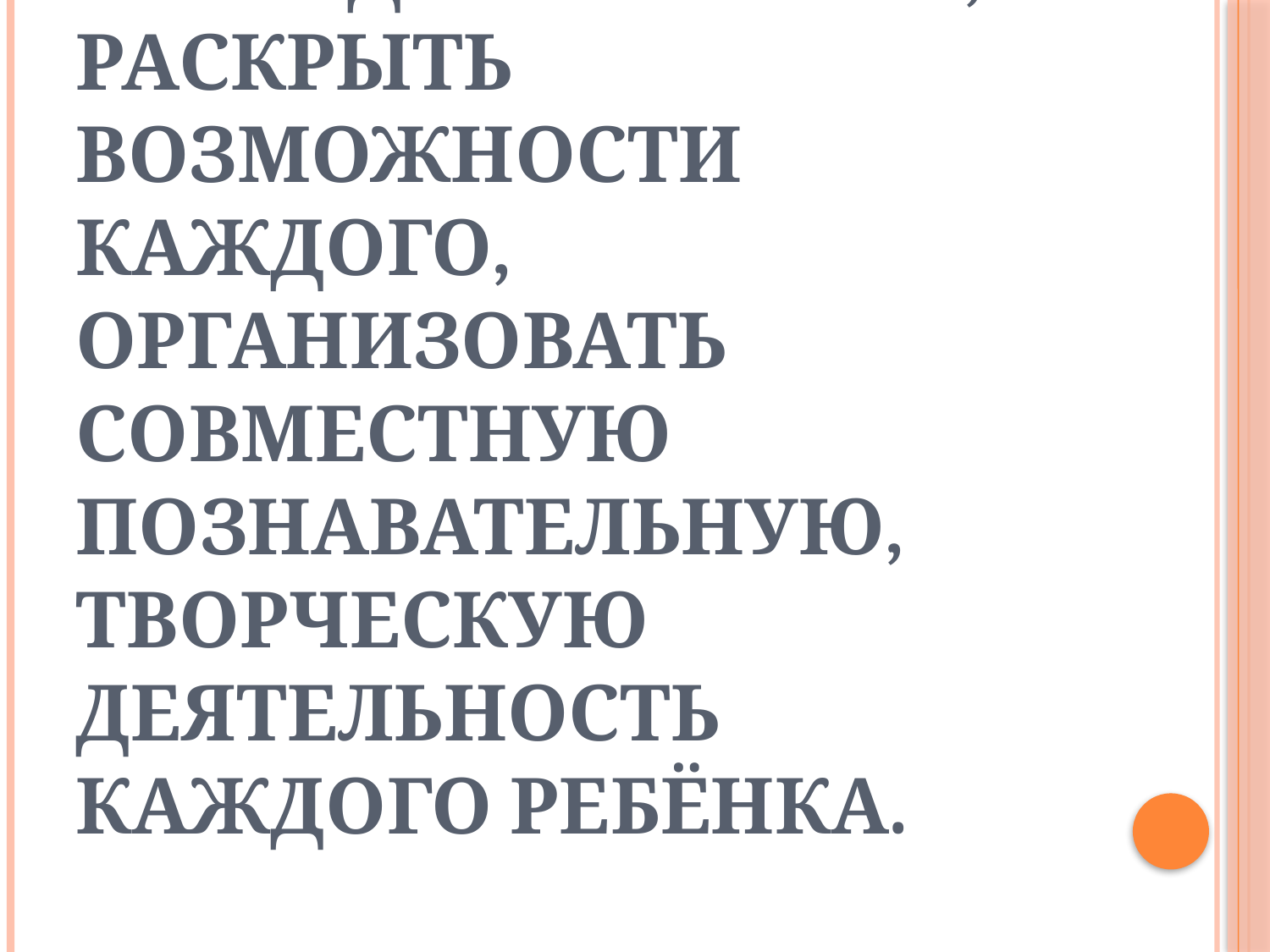

# Задача педагога – не «давать» материал, а пробудить интерес, раскрыть возможности каждого, организовать совместную познавательную, творческую деятельность каждого ребёнка.